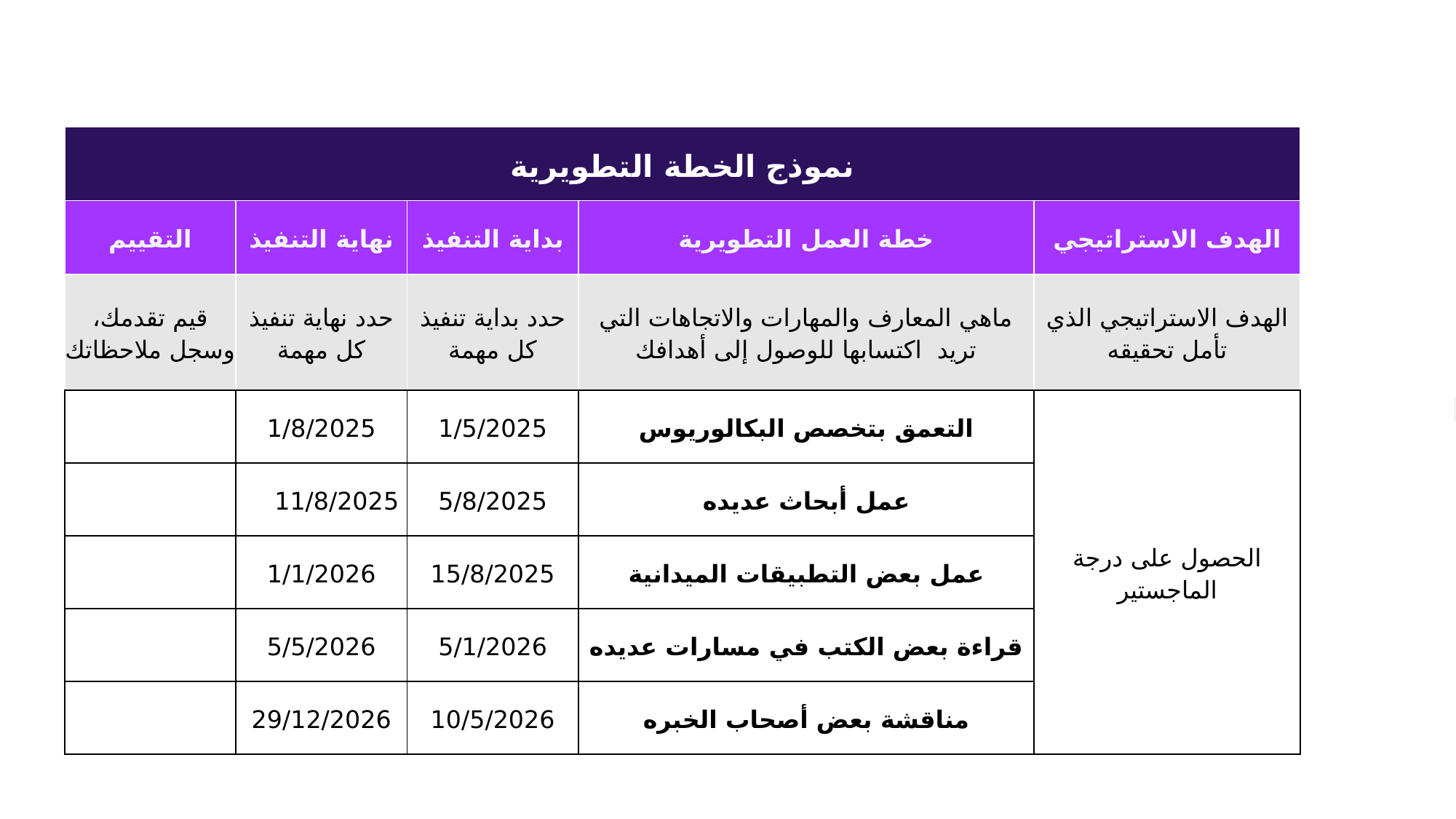

| نموذج الخطة التطويرية |  |  |  |  |
| --- | --- | --- | --- | --- |
| التقييم | نهاية التنفيذ | بداية التنفيذ | خطة العمل التطويرية | الهدف الاستراتيجي |
| قيم تقدمك، وسجل ملاحظاتك | حدد نهاية تنفيذ كل مهمة | حدد بداية تنفيذ كل مهمة | ماهي المعارف والمهارات والاتجاهات التي تريد اكتسابها للوصول إلى أهدافك | الهدف الاستراتيجي الذي تأمل تحقيقه |
|  | 1/8/2025 | 1/5/2025 | التعمق بتخصص البكالوريوس | الحصول على درجة الماجستير |
|  | 11/8/2025 | 5/8/2025 | عمل أبحاث عديده |  |
|  | 1/1/2026 | 15/8/2025 | عمل بعض التطبيقات الميدانية |  |
|  | 5/5/2026 | 5/1/2026 | قراءة بعض الكتب في مسارات عديده |  |
|  | 29/12/2026 | 10/5/2026 | مناقشة بعض أصحاب الخبره |  |